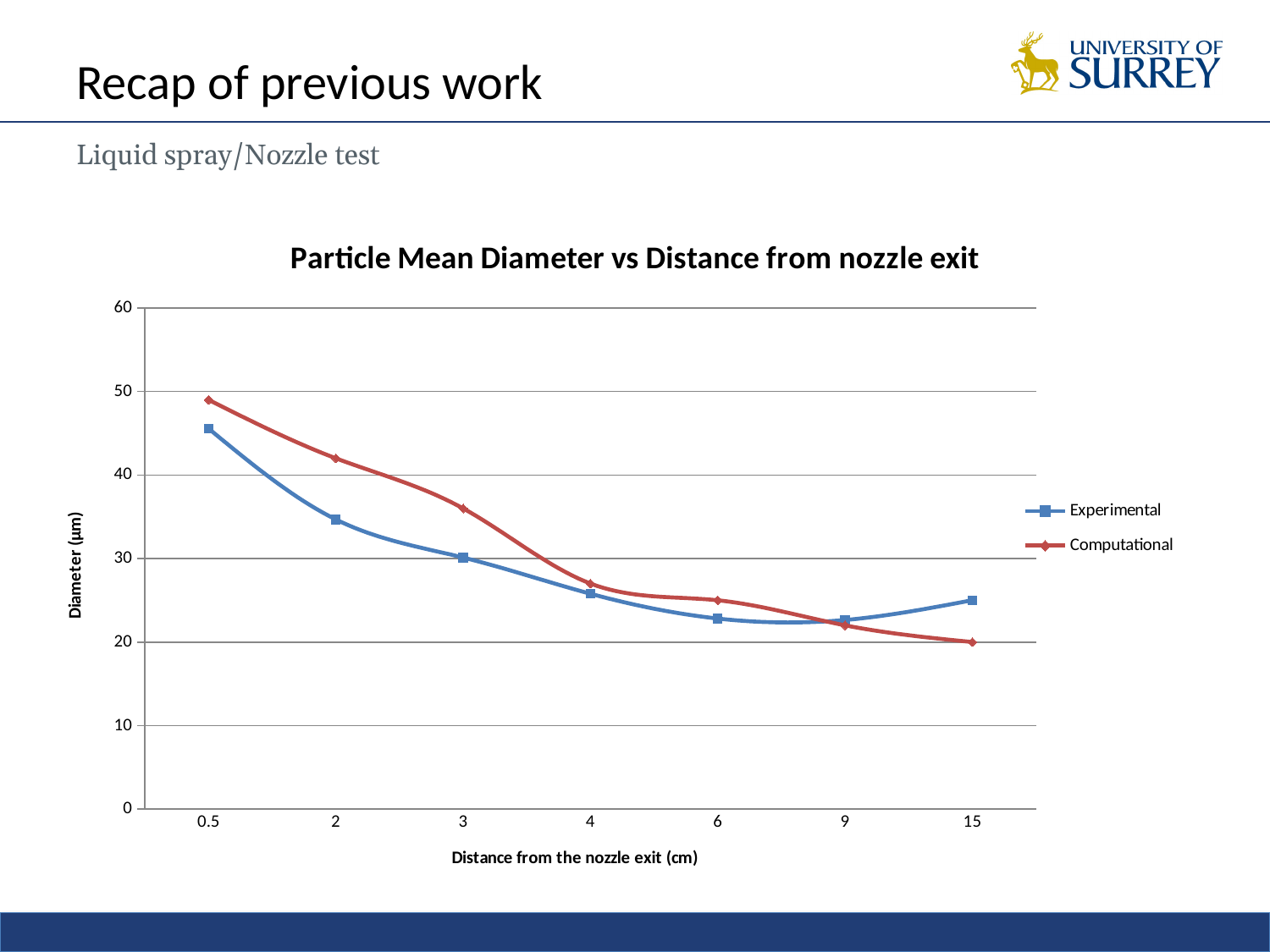

# Recap of previous work
Liquid spray/Nozzle test

### Chart: Particle Mean Diameter vs Distance from nozzle exit

| Category |  |  |
|---|---|---|
| 0.5 | 45.567 | 49.0 |
| 2 | 34.679 | 42.0 |
| 3 | 30.116000000000028 | 36.0 |
| 4 | 25.780999999999967 | 27.0 |
| 6 | 22.81400000000003 | 25.0 |
| 9 | 22.639 | 22.0 |
| 15 | 25.012 | 20.0 |